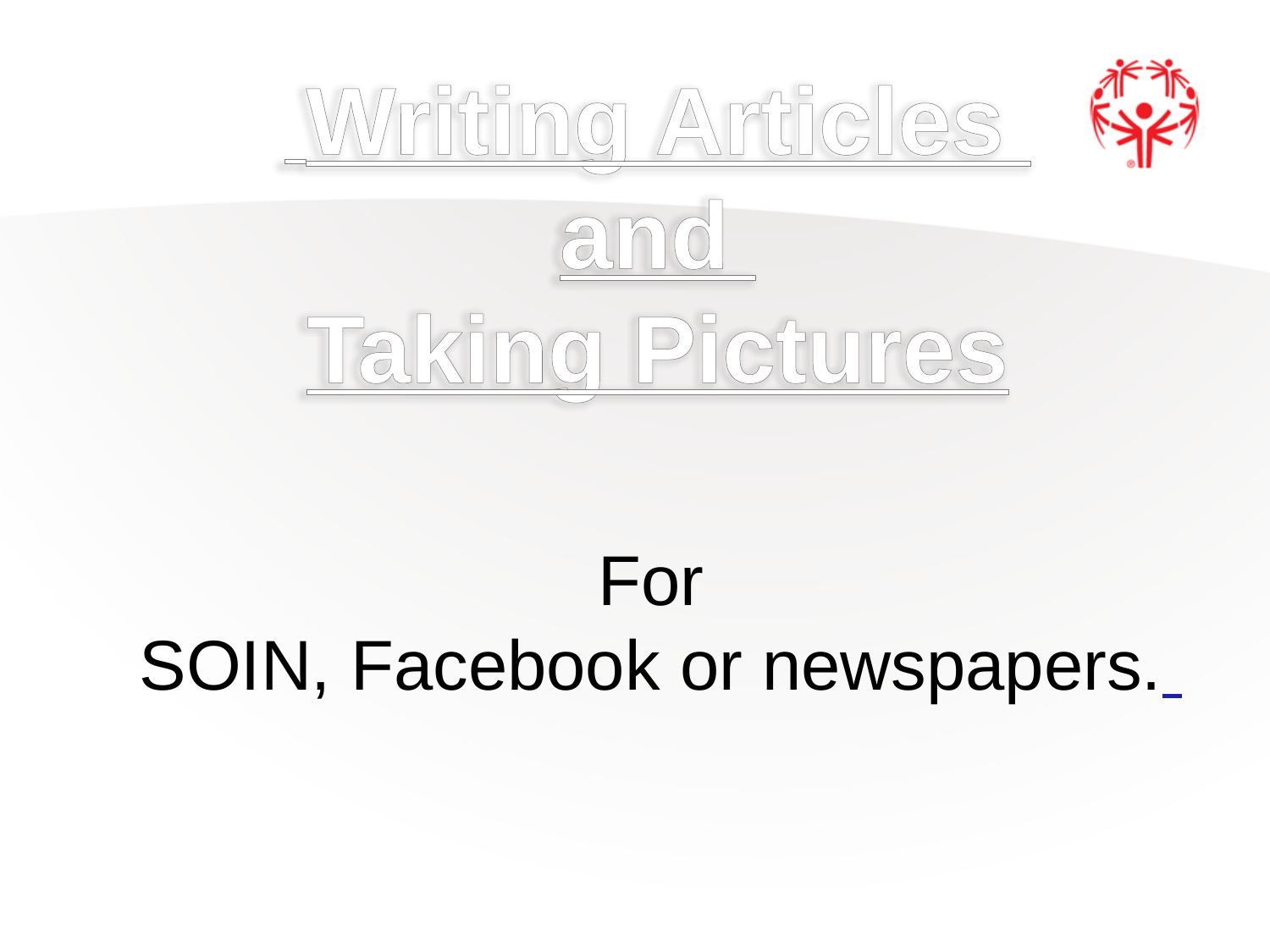

Writing Articles
and
Taking Pictures
For
 SOIN, Facebook or newspapers.